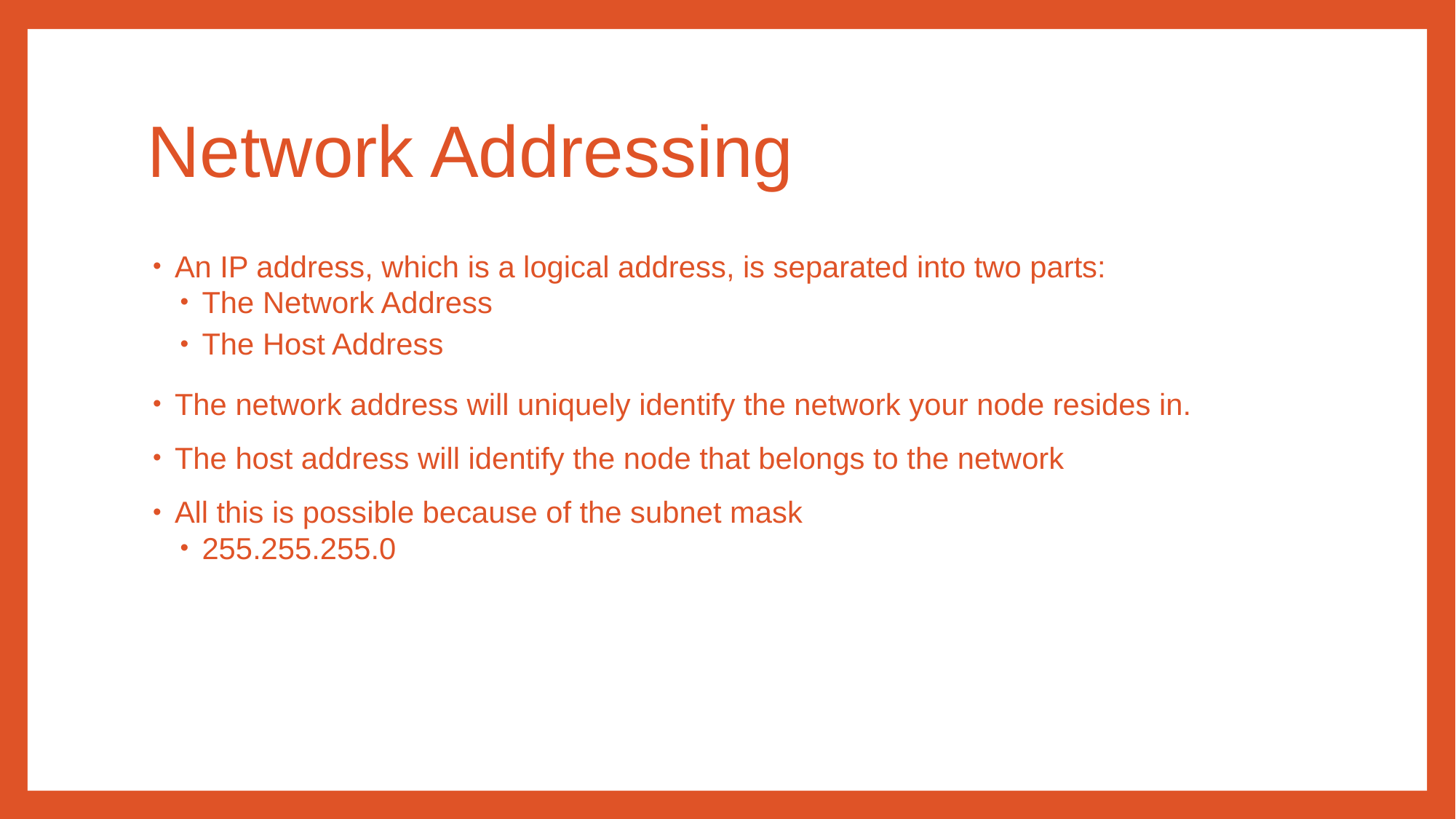

# Network Addressing
An IP address, which is a logical address, is separated into two parts:
The Network Address
The Host Address
The network address will uniquely identify the network your node resides in.
The host address will identify the node that belongs to the network
All this is possible because of the subnet mask
255.255.255.0